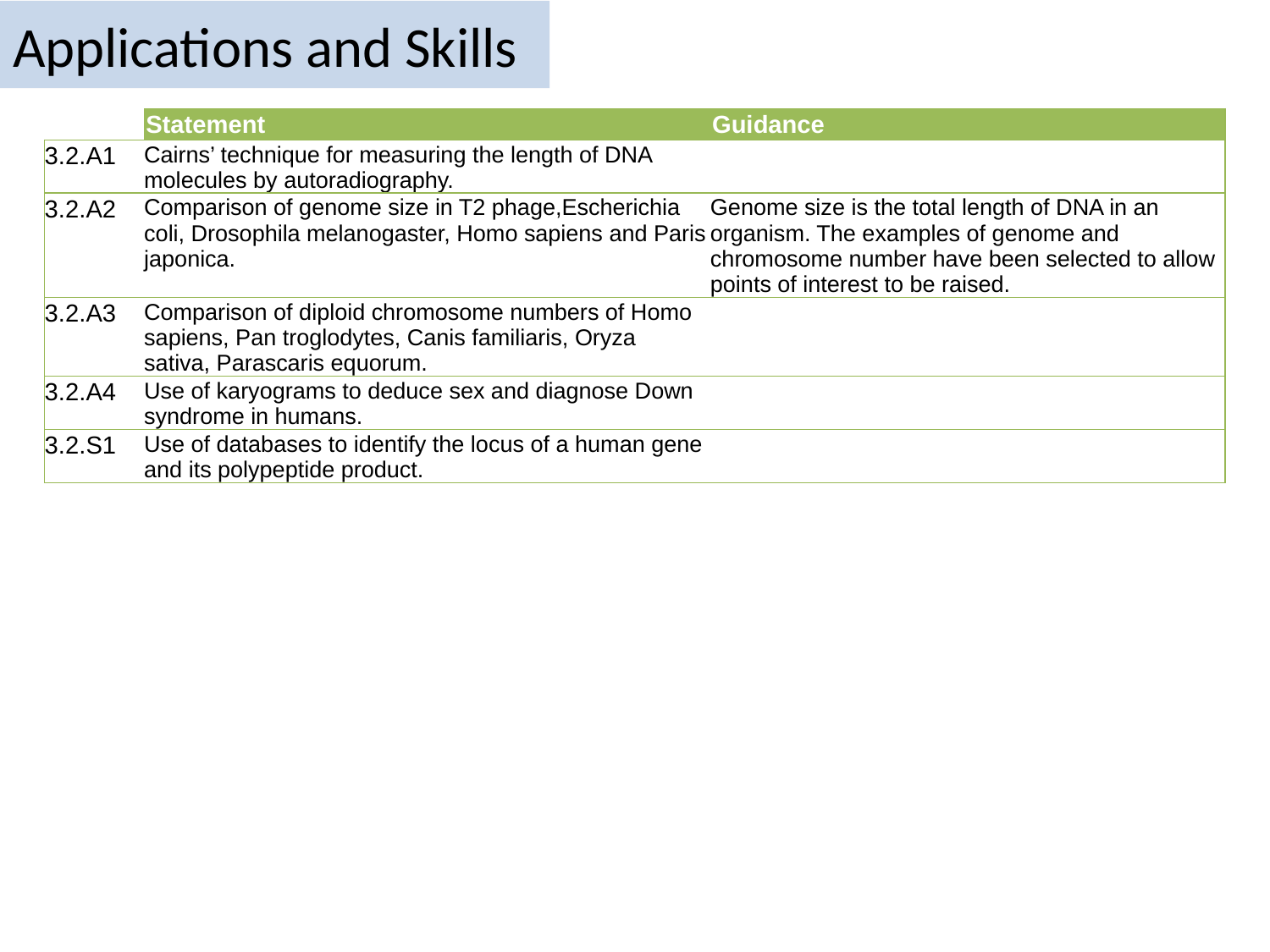

# Applications and Skills
|  | Statement | Guidance |
| --- | --- | --- |
| 3.2.A1 | Cairns’ technique for measuring the length of DNA molecules by autoradiography. |  |
| 3.2.A2 | Comparison of genome size in T2 phage,Escherichia coli, Drosophila melanogaster, Homo sapiens and Paris japonica. | Genome size is the total length of DNA in an organism. The examples of genome and chromosome number have been selected to allow points of interest to be raised. |
| 3.2.A3 | Comparison of diploid chromosome numbers of Homo sapiens, Pan troglodytes, Canis familiaris, Oryza sativa, Parascaris equorum. |  |
| 3.2.A4 | Use of karyograms to deduce sex and diagnose Down syndrome in humans. |  |
| 3.2.S1 | Use of databases to identify the locus of a human gene and its polypeptide product. |  |